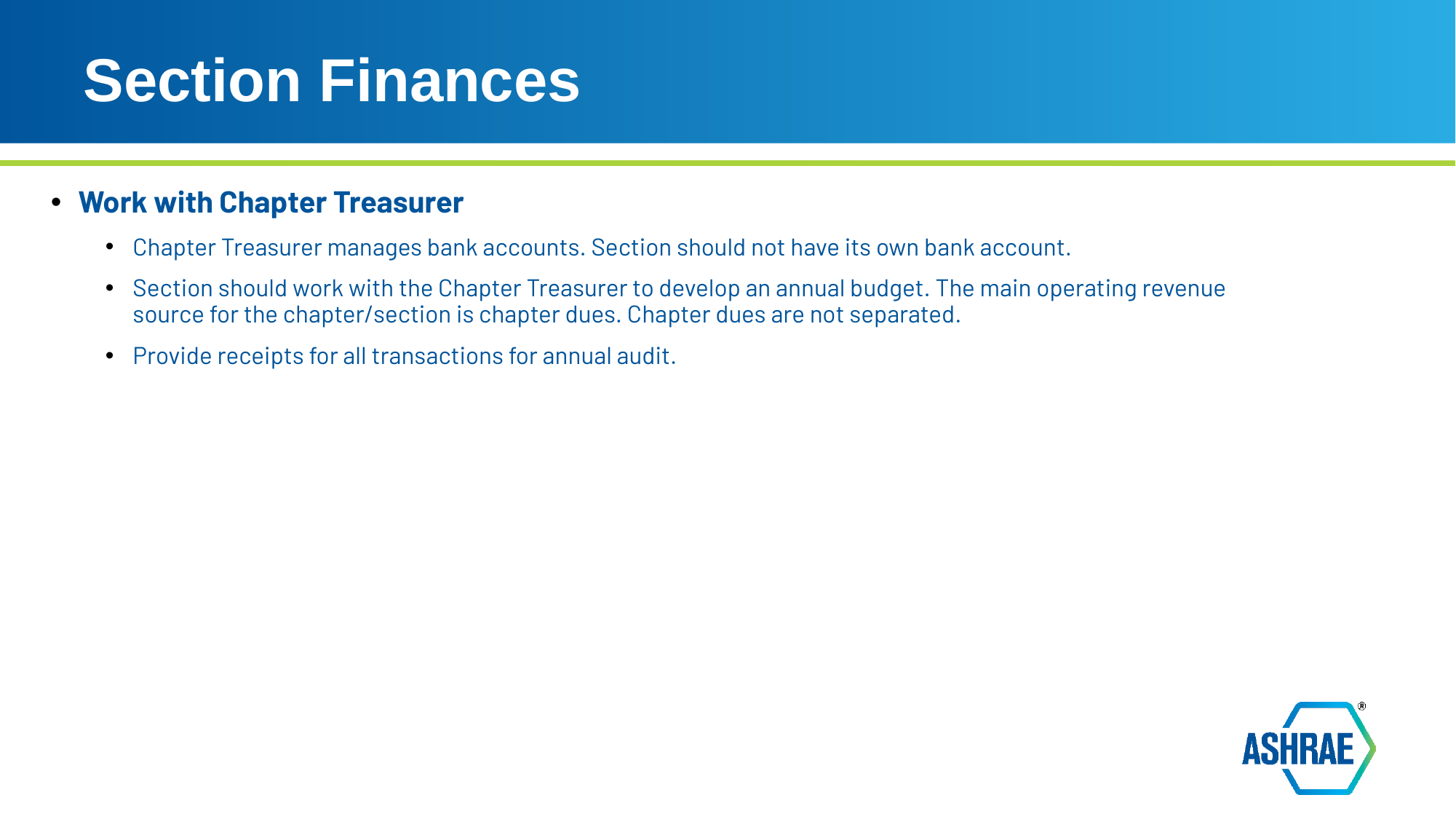

# Section Finances
Work with Chapter Treasurer
Chapter Treasurer manages bank accounts. Section should not have its own bank account.
Section should work with the Chapter Treasurer to develop an annual budget. The main operating revenue source for the chapter/section is chapter dues. Chapter dues are not separated.
Provide receipts for all transactions for annual audit.